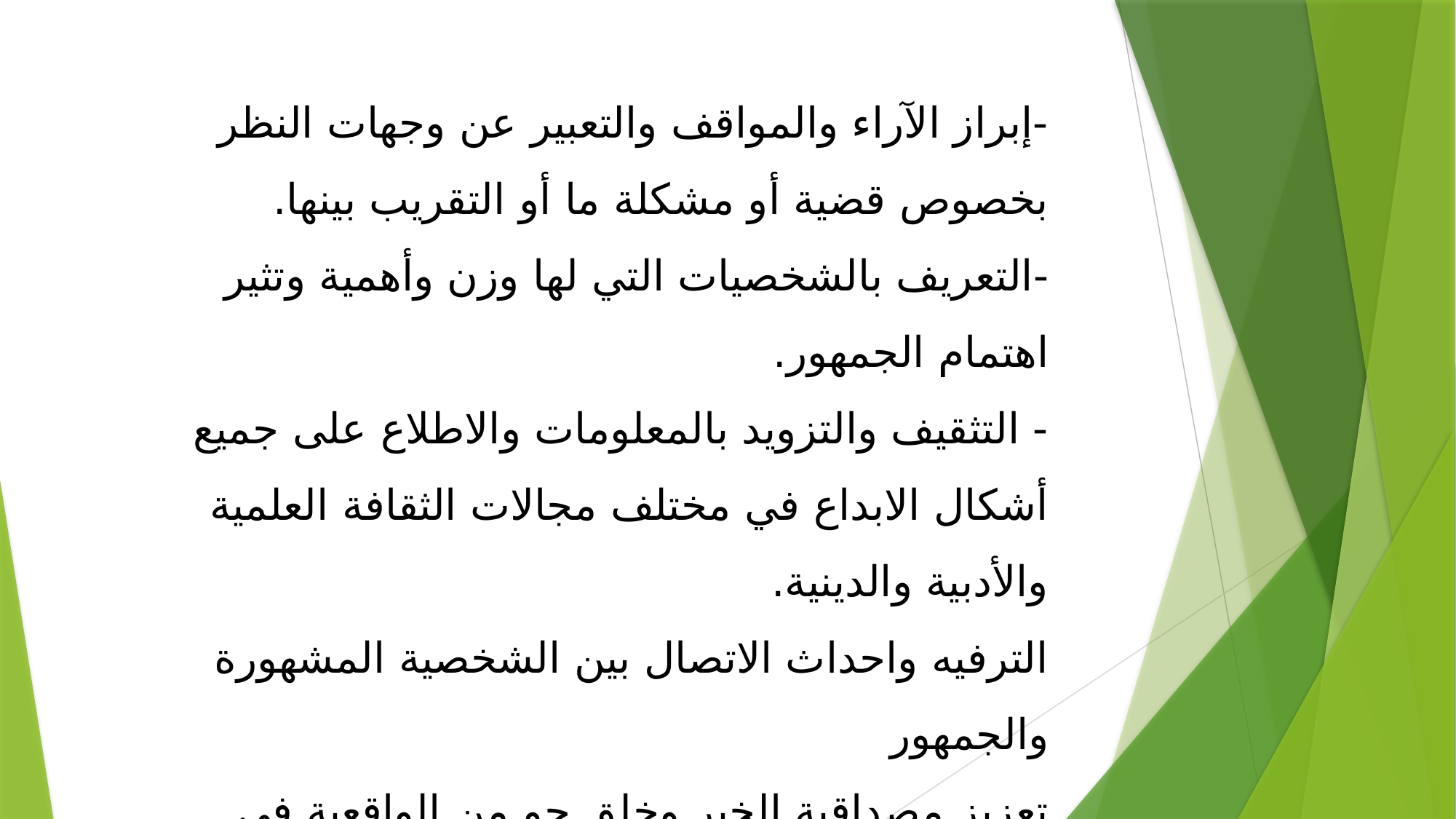

-إبراز الآراء والمواقف والتعبير عن وجهات النظر بخصوص قضية أو مشكلة ما أو التقريب بينها.
-التعريف بالشخصيات التي لها وزن وأهمية وتثير اهتمام الجمهور.
- التثقيف والتزويد بالمعلومات والاطلاع على جميع أشكال الابداع في مختلف مجالات الثقافة العلمية والأدبية والدينية.
الترفيه واحداث الاتصال بين الشخصية المشهورة والجمهور
تعزيز مصداقية الخبر وخلق جو من الواقعية في تلقي الرسالة الاتصالية.